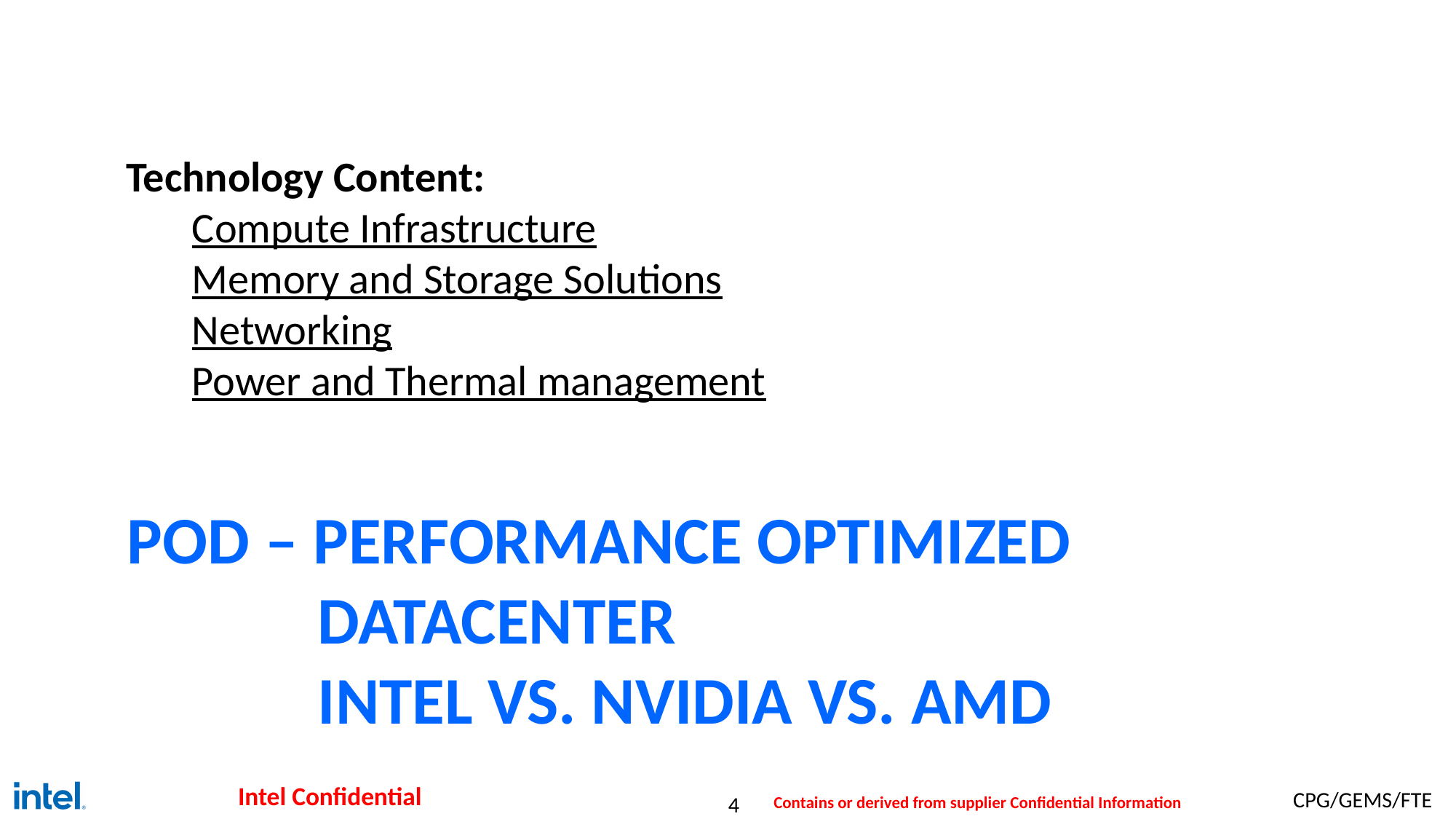

Technology Content:
Compute Infrastructure
Memory and Storage Solutions
Networking
Power and Thermal management
# POD – Performance Optimized Datacenter Intel vs. Nvidia vs. Amd